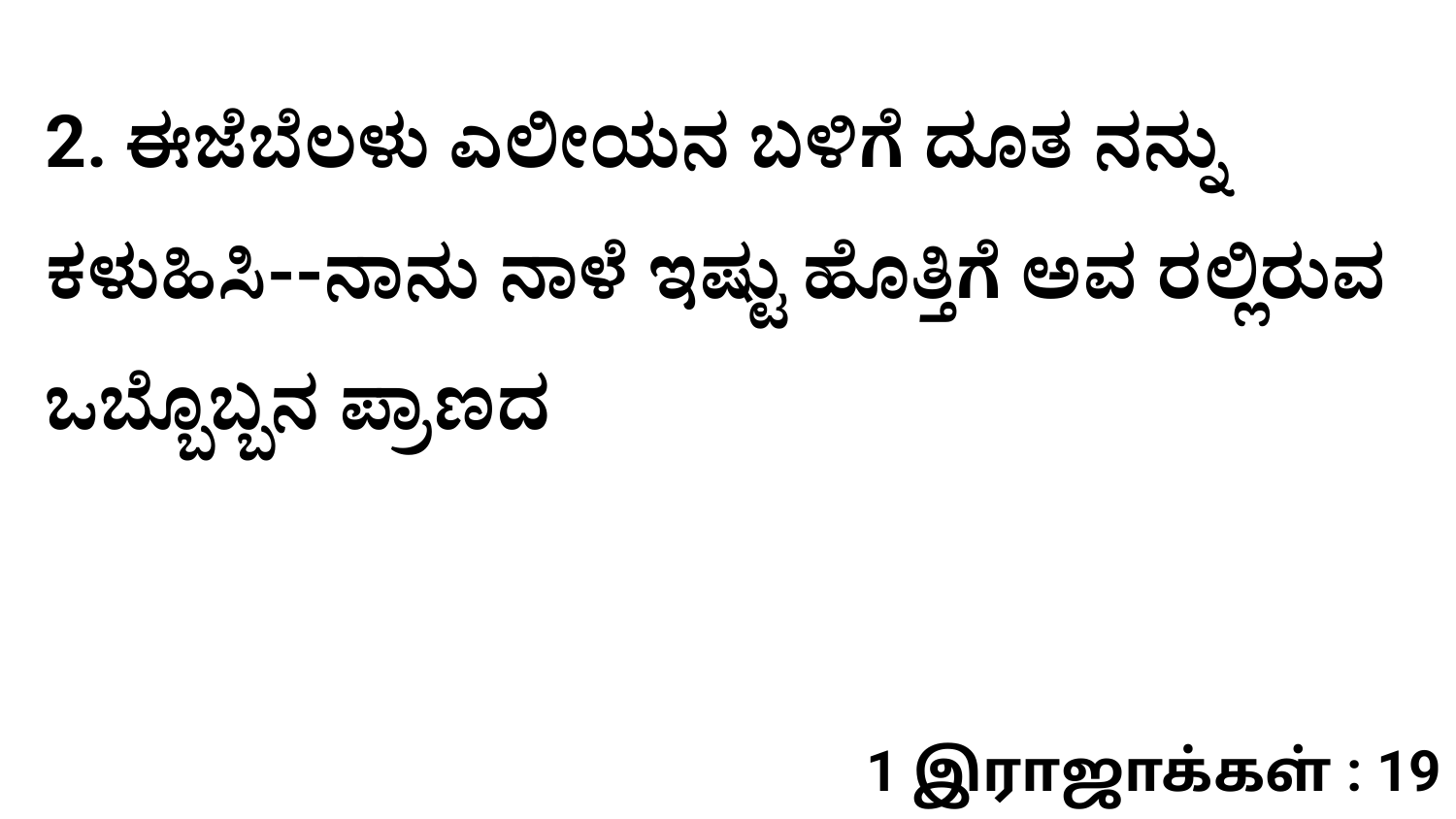

2. ಈಜೆಬೆಲಳು ಎಲೀಯನ ಬಳಿಗೆ ದೂತ ನನ್ನು ಕಳುಹಿಸಿ--ನಾನು ನಾಳೆ ಇಷ್ಟು ಹೊತ್ತಿಗೆ ಅವ ರಲ್ಲಿರುವ ಒಬ್ಬೊಬ್ಬನ ಪ್ರಾಣದ
1 இராஜாக்கள் : 19